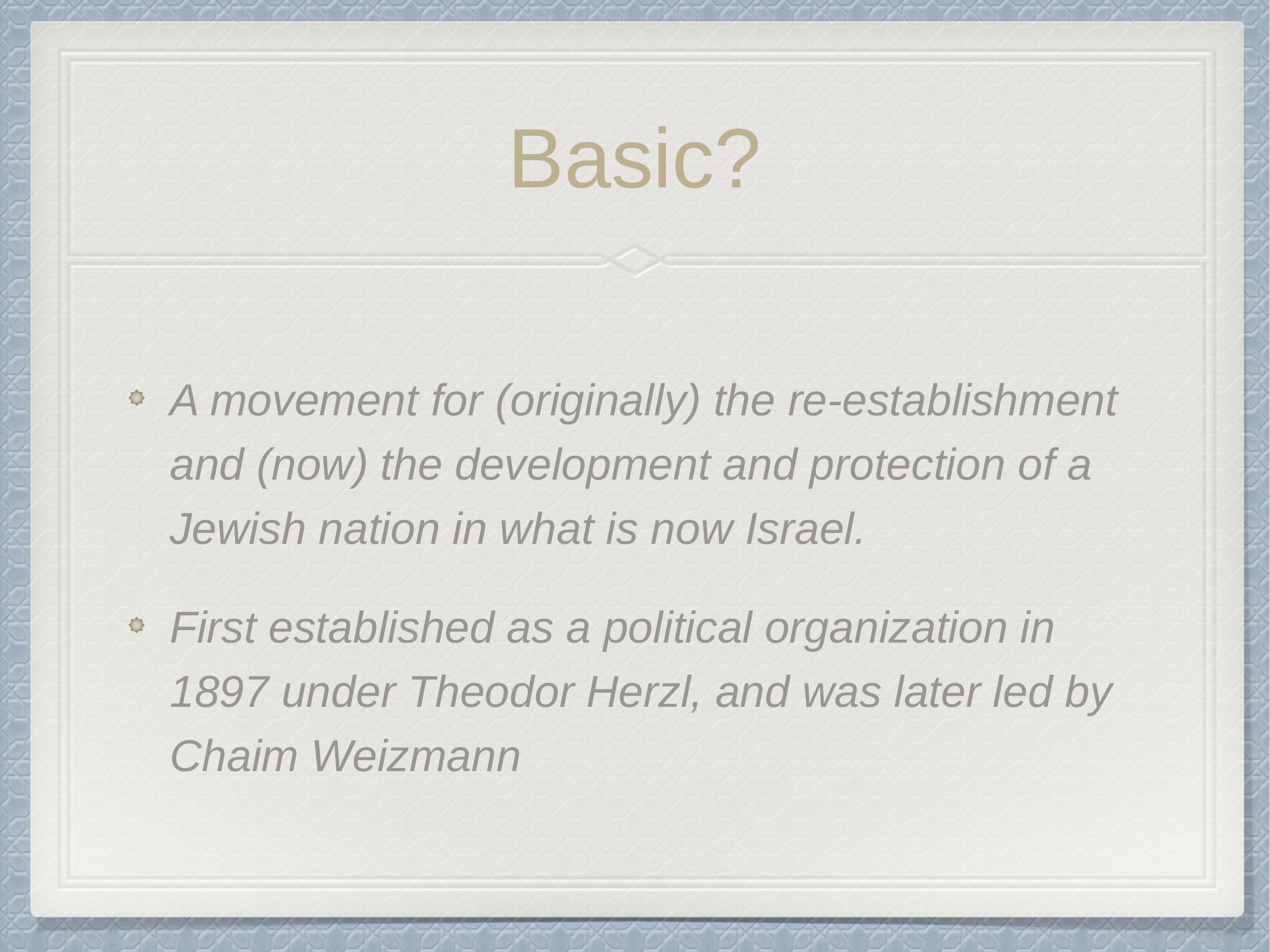

# Basic?
A movement for (originally) the re-establishment and (now) the development and protection of a Jewish nation in what is now Israel.
First established as a political organization in 1897 under Theodor Herzl, and was later led by Chaim Weizmann